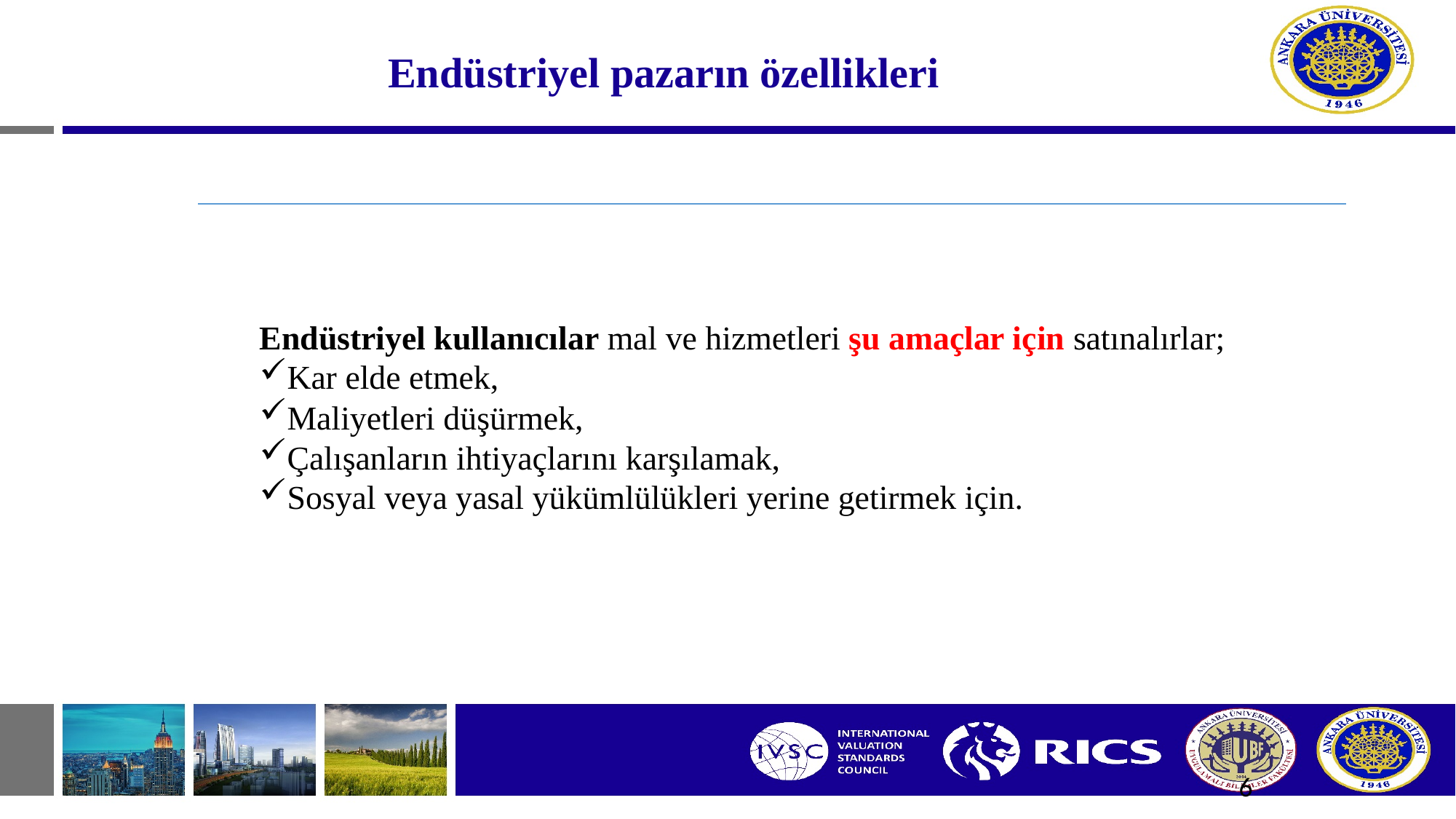

# Endüstriyel pazarın özellikleri
Endüstriyel kullanıcılar mal ve hizmetleri şu amaçlar için satınalırlar;
Kar elde etmek,
Maliyetleri düşürmek,
Çalışanların ihtiyaçlarını karşılamak,
Sosyal veya yasal yükümlülükleri yerine getirmek için.
6